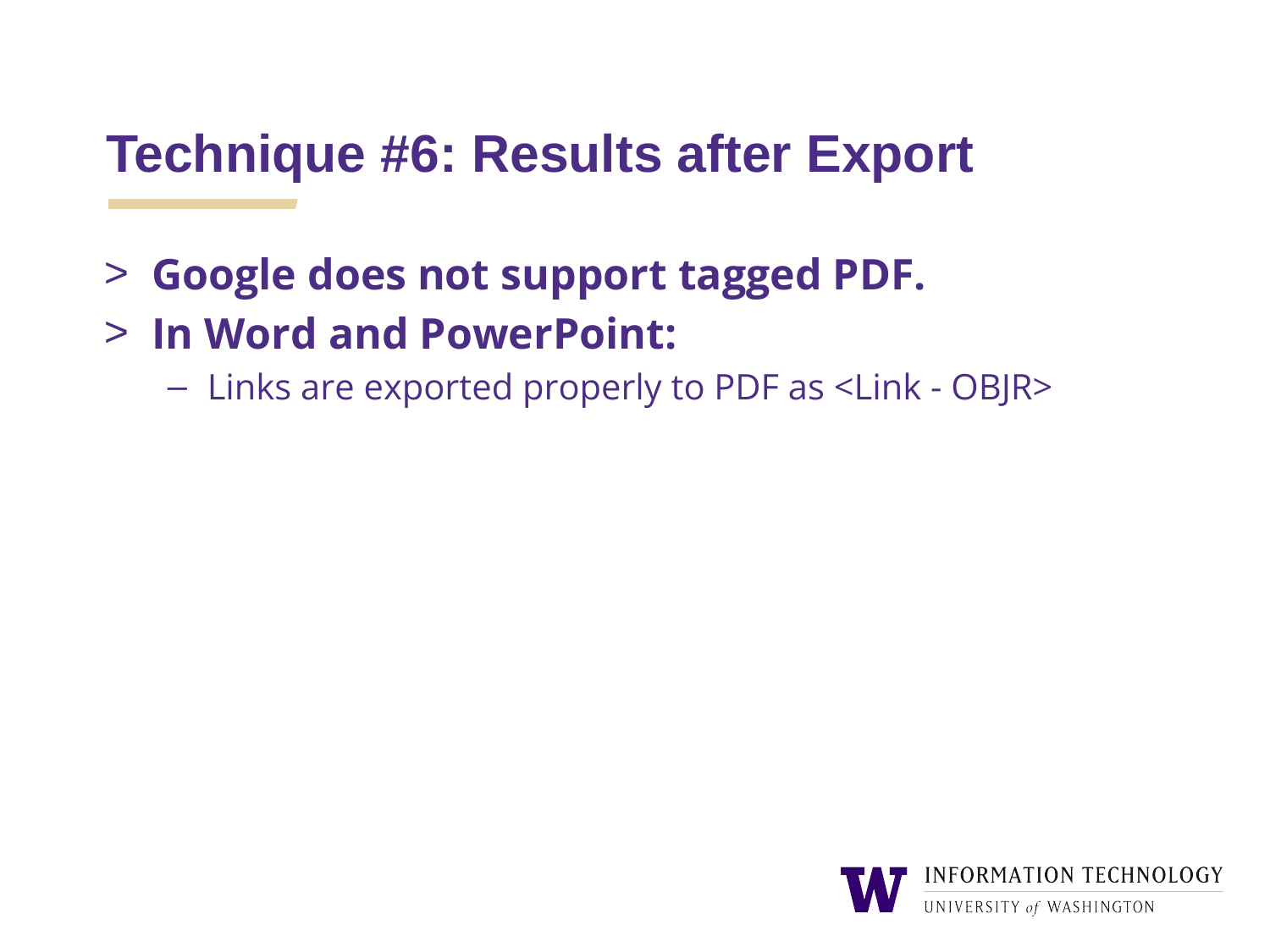

# Technique #6: Results after Export
Google does not support tagged PDF.
In Word and PowerPoint:
Links are exported properly to PDF as <Link - OBJR>